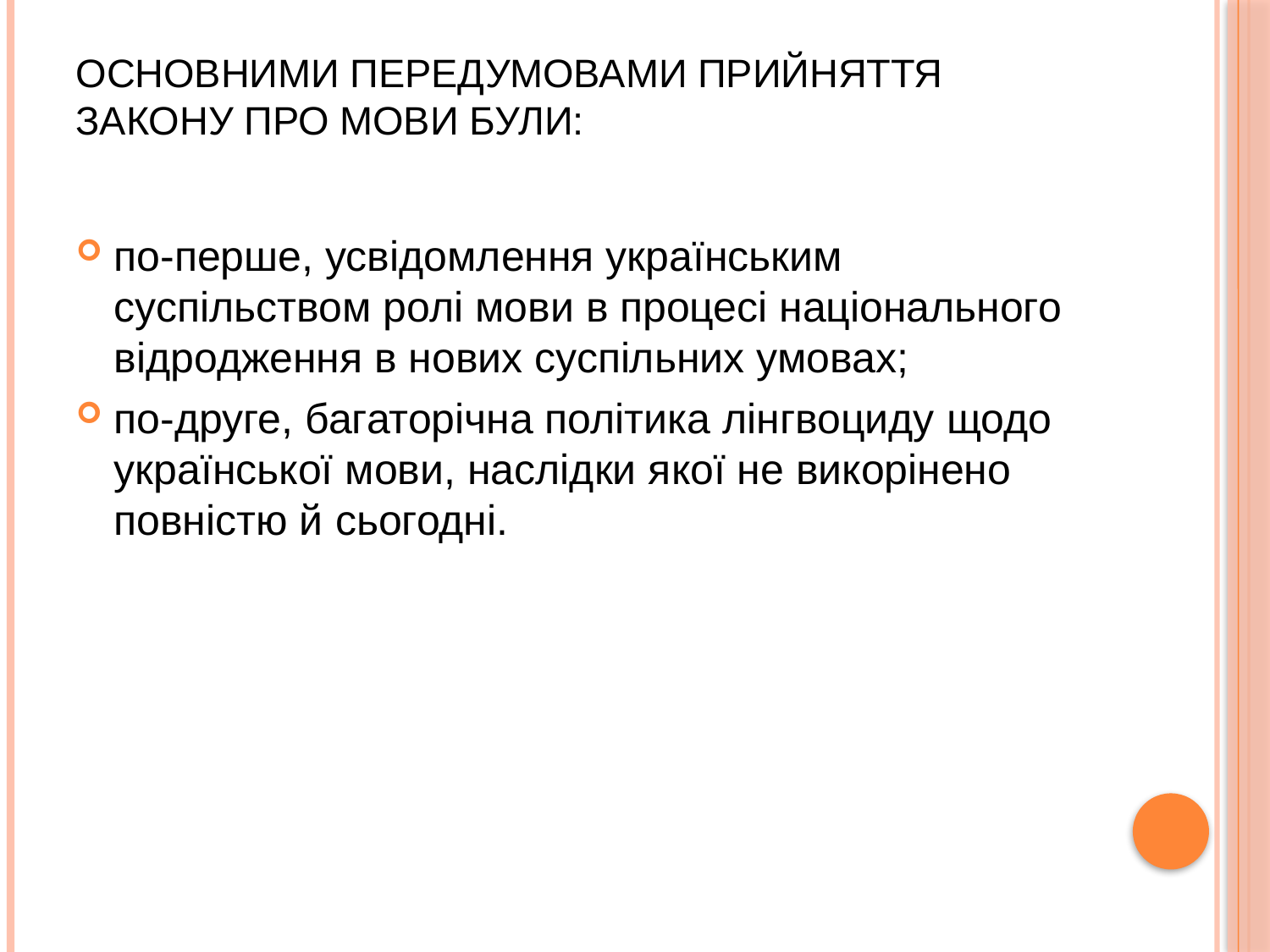

# Основними передумовами прийняття Закону про мови були:
по-перше, усвідомлення українським суспільством ролі мови в процесі національного відродження в нових суспільних умовах;
по-друге, багаторічна політика лінгвоциду щодо української мови, наслідки якої не викорінено повністю й сьогодні.